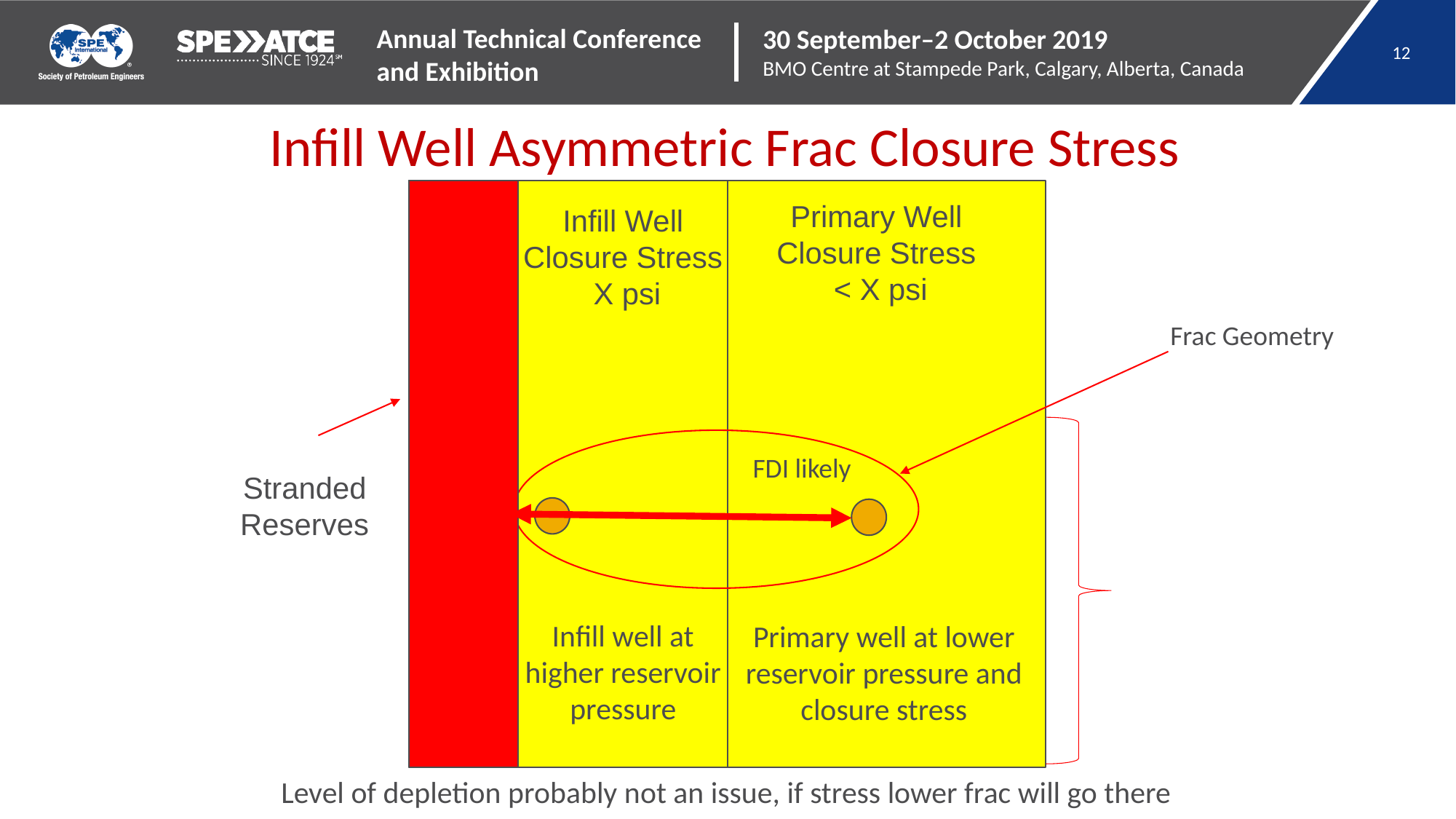

# Infill Well Asymmetric Frac Closure Stress

Primary Well
Closure Stress
 < X psi
Infill Well
Closure Stress
 X psi
Frac Geometry

FDI likely
Stranded
Reserves

Infill well at
higher reservoir
pressure
Primary well at lower
reservoir pressure and
closure stress
Level of depletion probably not an issue, if stress lower frac will go there